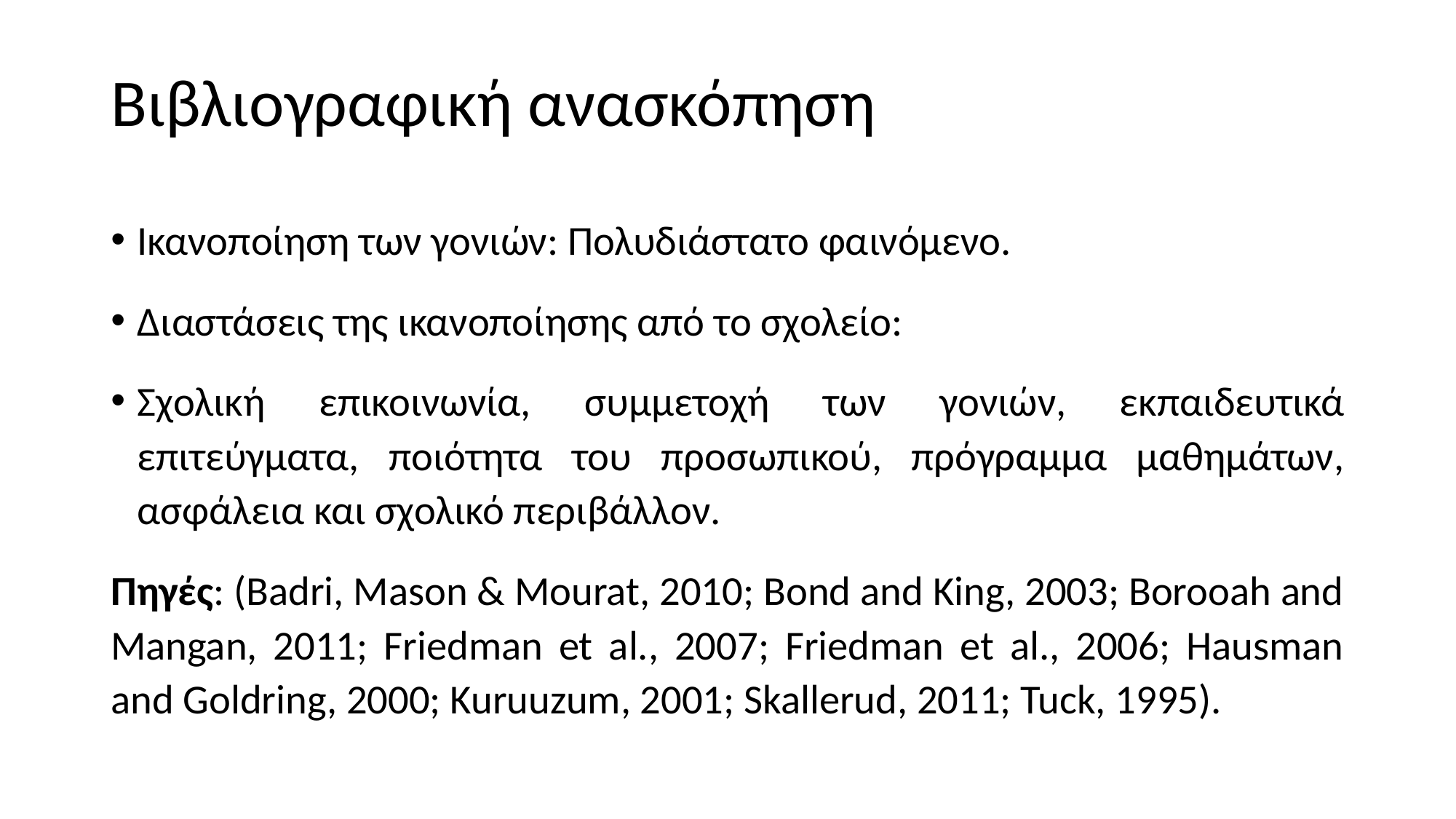

# Βιβλιογραφική ανασκόπηση
Ικανοποίηση των γονιών: Πολυδιάστατο φαινόμενο.
Διαστάσεις της ικανοποίησης από το σχολείο:
Σχολική επικοινωνία, συμμετοχή των γονιών, εκπαιδευτικά επιτεύγματα, ποιότητα του προσωπικού, πρόγραμμα μαθημάτων, ασφάλεια και σχολικό περιβάλλον.
Πηγές: (Badri, Mason & Mourat, 2010; Bond and King, 2003; Borooah and Mangan, 2011; Friedman et al., 2007; Friedman et al., 2006; Hausman and Goldring, 2000; Kuruuzum, 2001; Skallerud, 2011; Tuck, 1995).